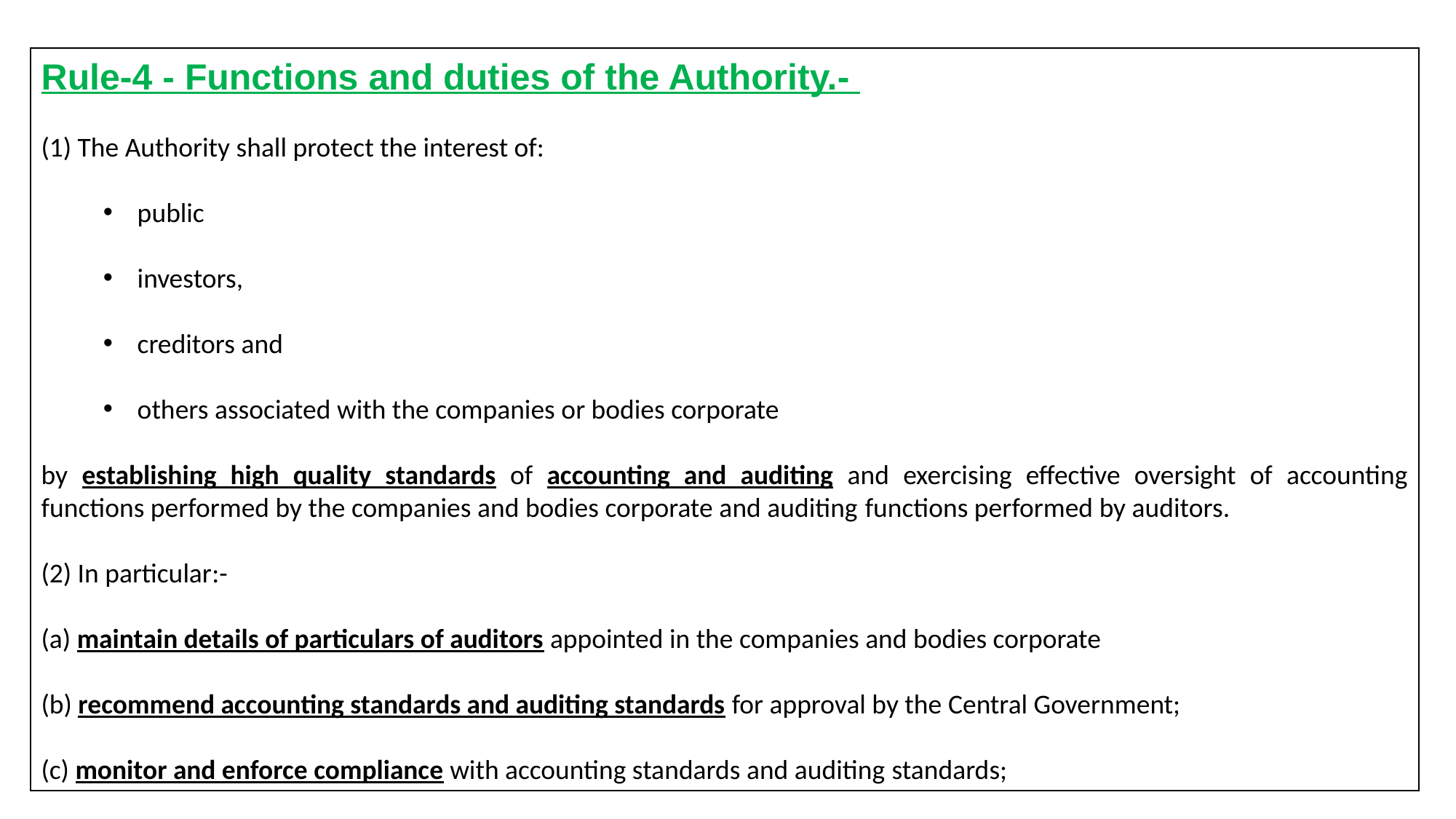

Rule-4 - Functions and duties of the Authority.-

(1) The Authority shall protect the interest of:

public

investors,

creditors and

others associated with the companies or bodies corporate

by establishing high quality standards of accounting and auditing and exercising effective oversight of accounting functions performed by the companies and bodies corporate and auditing functions performed by auditors.

(2) In particular:-

(a) maintain details of particulars of auditors appointed in the companies and bodies corporate

(b) recommend accounting standards and auditing standards for approval by the Central Government;

(c) monitor and enforce compliance with accounting standards and auditing standards;